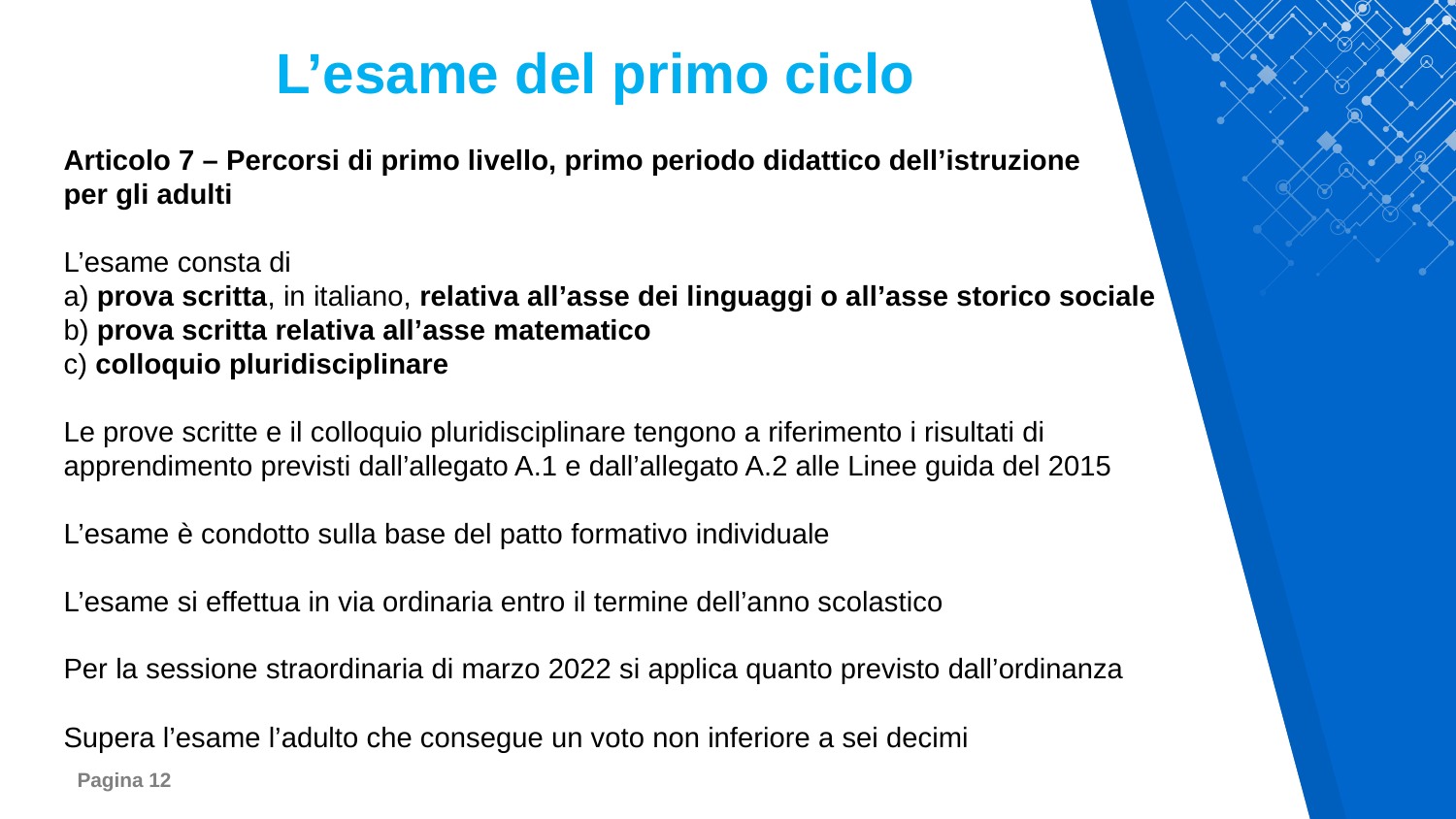

L’esame del primo ciclo
Articolo 7 – Percorsi di primo livello, primo periodo didattico dell’istruzione
per gli adulti

L’esame consta di
a) prova scritta, in italiano, relativa all’asse dei linguaggi o all’asse storico sociale
b) prova scritta relativa all’asse matematico
c) colloquio pluridisciplinare

Le prove scritte e il colloquio pluridisciplinare tengono a riferimento i risultati di
apprendimento previsti dall’allegato A.1 e dall’allegato A.2 alle Linee guida del 2015

L’esame è condotto sulla base del patto formativo individuale

L’esame si effettua in via ordinaria entro il termine dell’anno scolastico

Per la sessione straordinaria di marzo 2022 si applica quanto previsto dall’ordinanza

Supera l’esame l’adulto che consegue un voto non inferiore a sei decimi